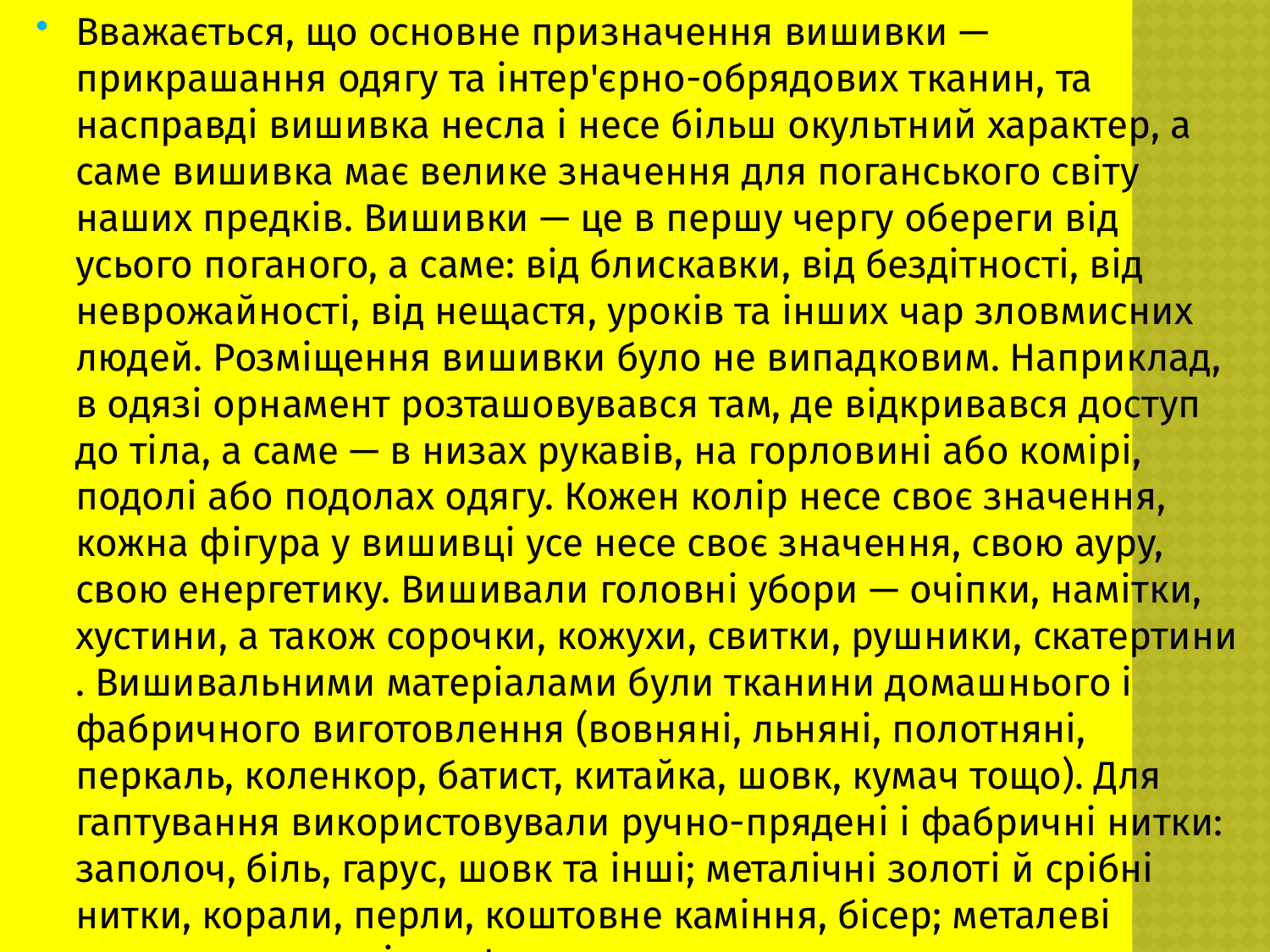

Вважається, що основне призначення вишивки — прикрашання одягу та інтер'єрно-обрядових тканин, та насправді вишивка несла і несе більш окультний характер, а саме вишивка має велике значення для поганського світу наших предків. Вишивки — це в першу чергу обереги від усього поганого, а саме: від блискавки, від бездітності, від неврожайності, від нещастя, уроків та інших чар зловмисних людей. Розміщення вишивки було не випадковим. Наприклад, в одязі орнамент розташовувався там, де відкривався доступ до тіла, а саме — в низах рукавів, на горловині або комірі, подолі або подолах одягу. Кожен колір несе своє значення, кожна фігура у вишивці усе несе своє значення, свою ауру, свою енергетику. Вишивали головні убори — очіпки, намітки, хустини, а також сорочки, кожухи, свитки, рушники, скатертини . Вишивальними матеріалами були тканини домашнього і фабричного виготовлення (вовняні, льняні, полотняні, перкаль, коленкор, батист, китайка, шовк, кумач тощо). Для гаптування використовували ручно-прядені і фабричні нитки: заполоч, біль, гарус, шовк та інші; металічні золоті й срібні нитки, корали, перли, коштовне каміння, бісер; металеві пластинки — лелітки, ґудзики, намистинки.